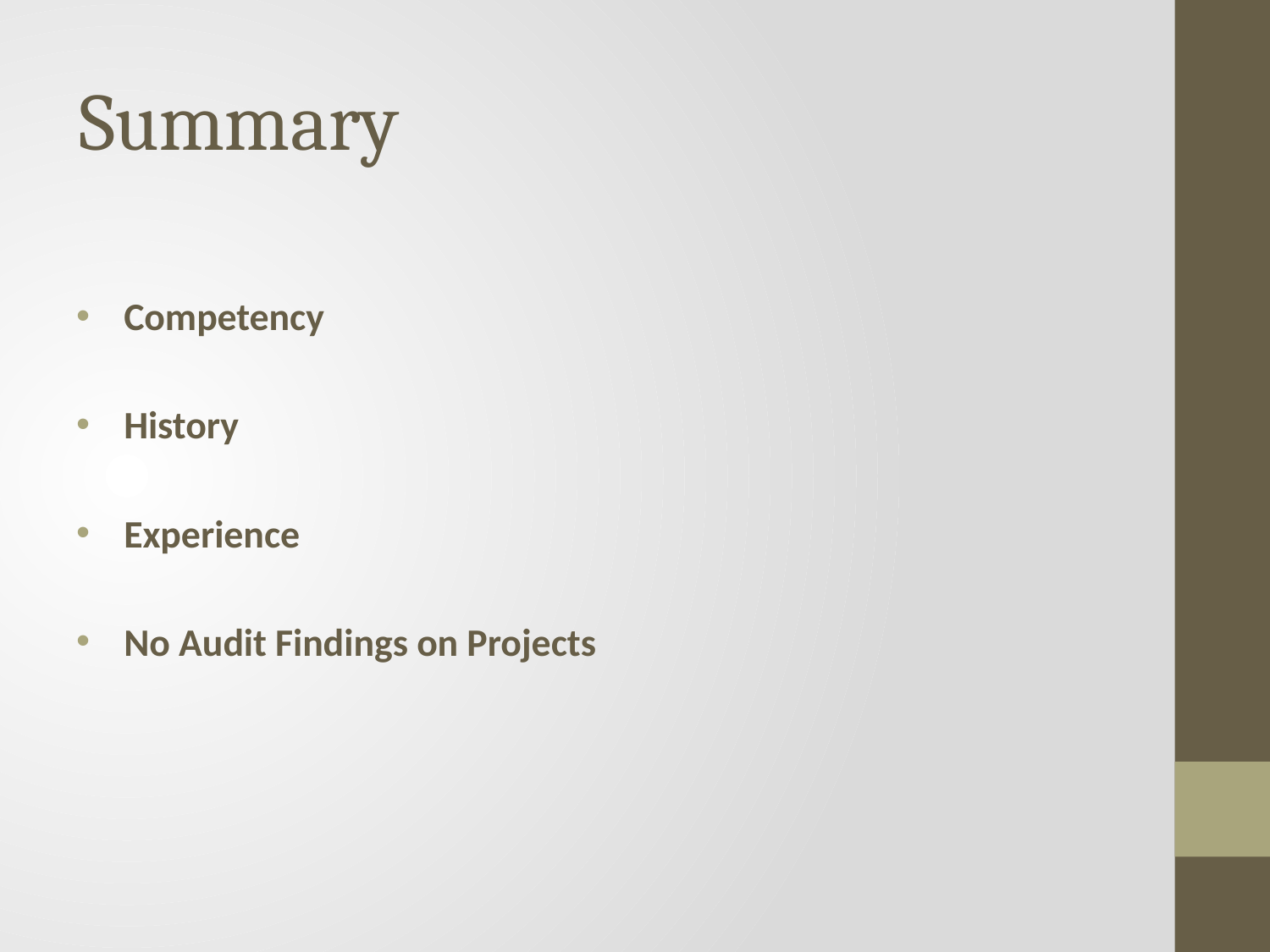

# Summary
Competency

History

Experience

No Audit Findings on Projects